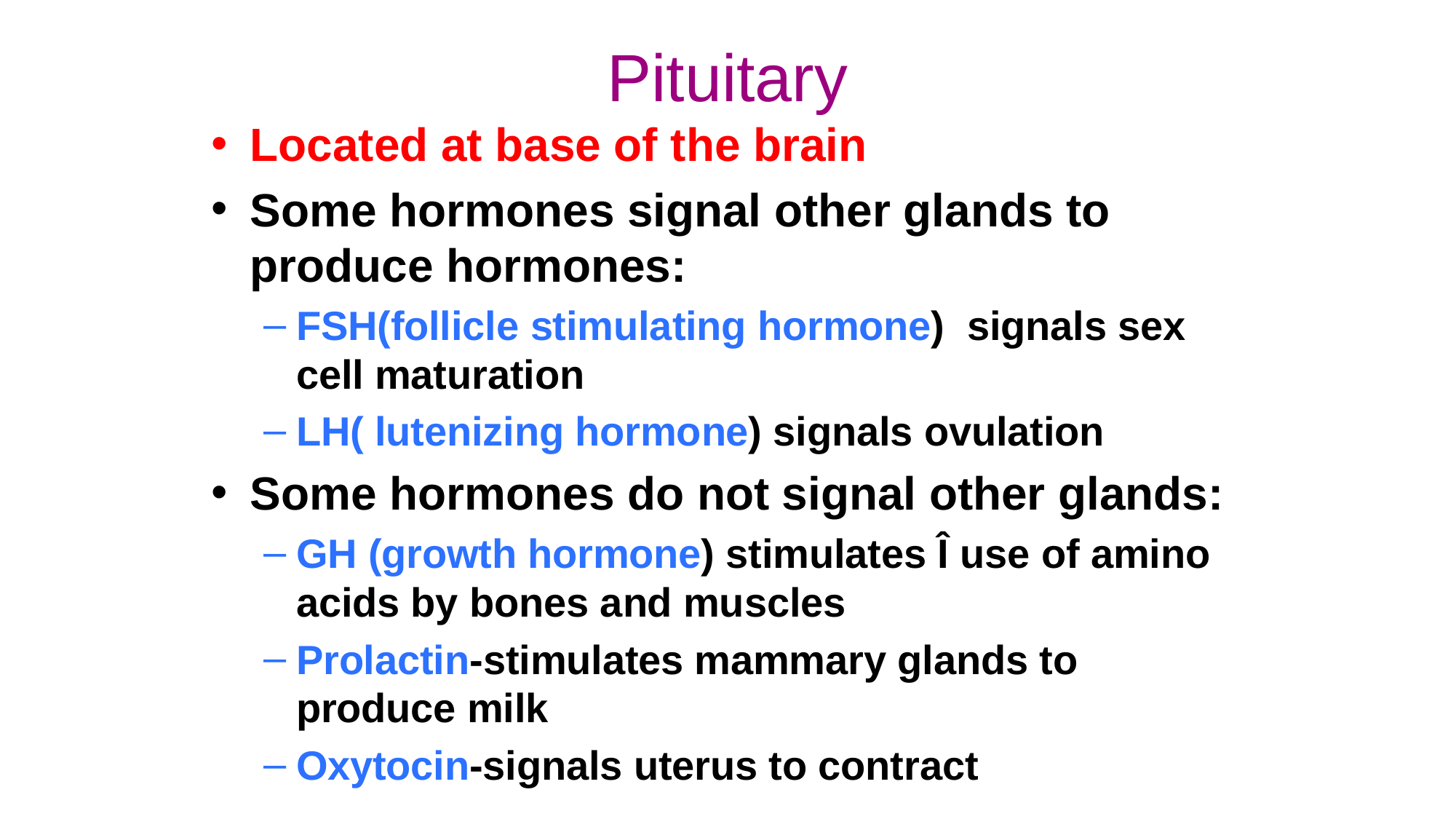

# Pituitary
Located at base of the brain
Some hormones signal other glands to produce hormones:
FSH(follicle stimulating hormone)  signals sex cell maturation
LH( lutenizing hormone) signals ovulation
Some hormones do not signal other glands:
GH (growth hormone) stimulates Î use of amino acids by bones and muscles
Prolactin-stimulates mammary glands to produce milk
Oxytocin-signals uterus to contract